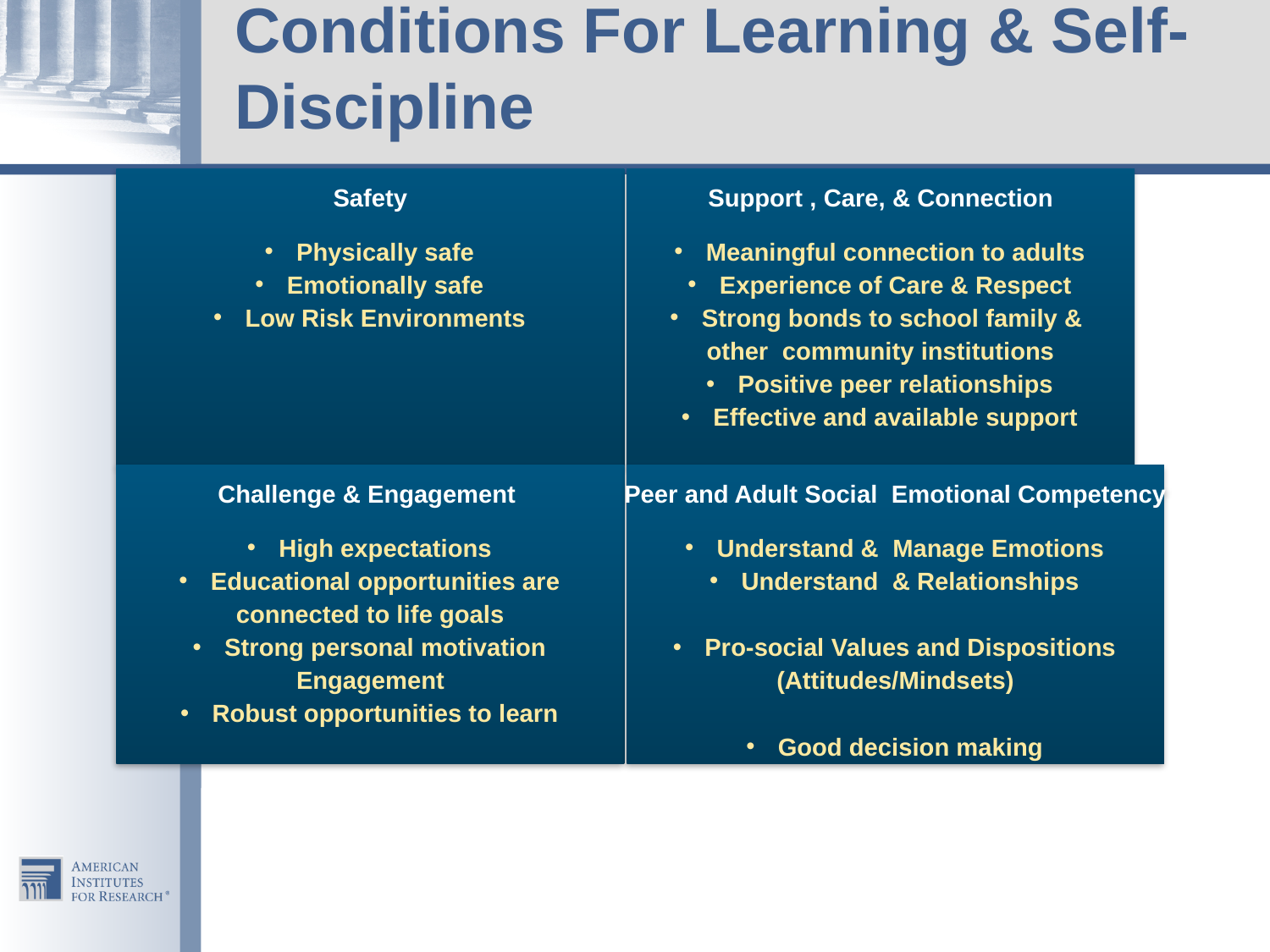

# Conditions For Learning & Self-Discipline
Safety
Physically safe
Emotionally safe
Low Risk Environments
Support , Care, & Connection
Meaningful connection to adults
Experience of Care & Respect
Strong bonds to school family &
other  community institutions
Positive peer relationships
Effective and available support
Challenge & Engagement
High expectations
Educational opportunities are
connected to life goals
Strong personal motivation
 Engagement
Robust opportunities to learn

Peer and Adult Social  Emotional Competency
Understand &  Manage Emotions
Understand  & Relationships

Pro-social Values and Dispositions
(Attitudes/Mindsets)

Good decision making

Osher et al., 2008